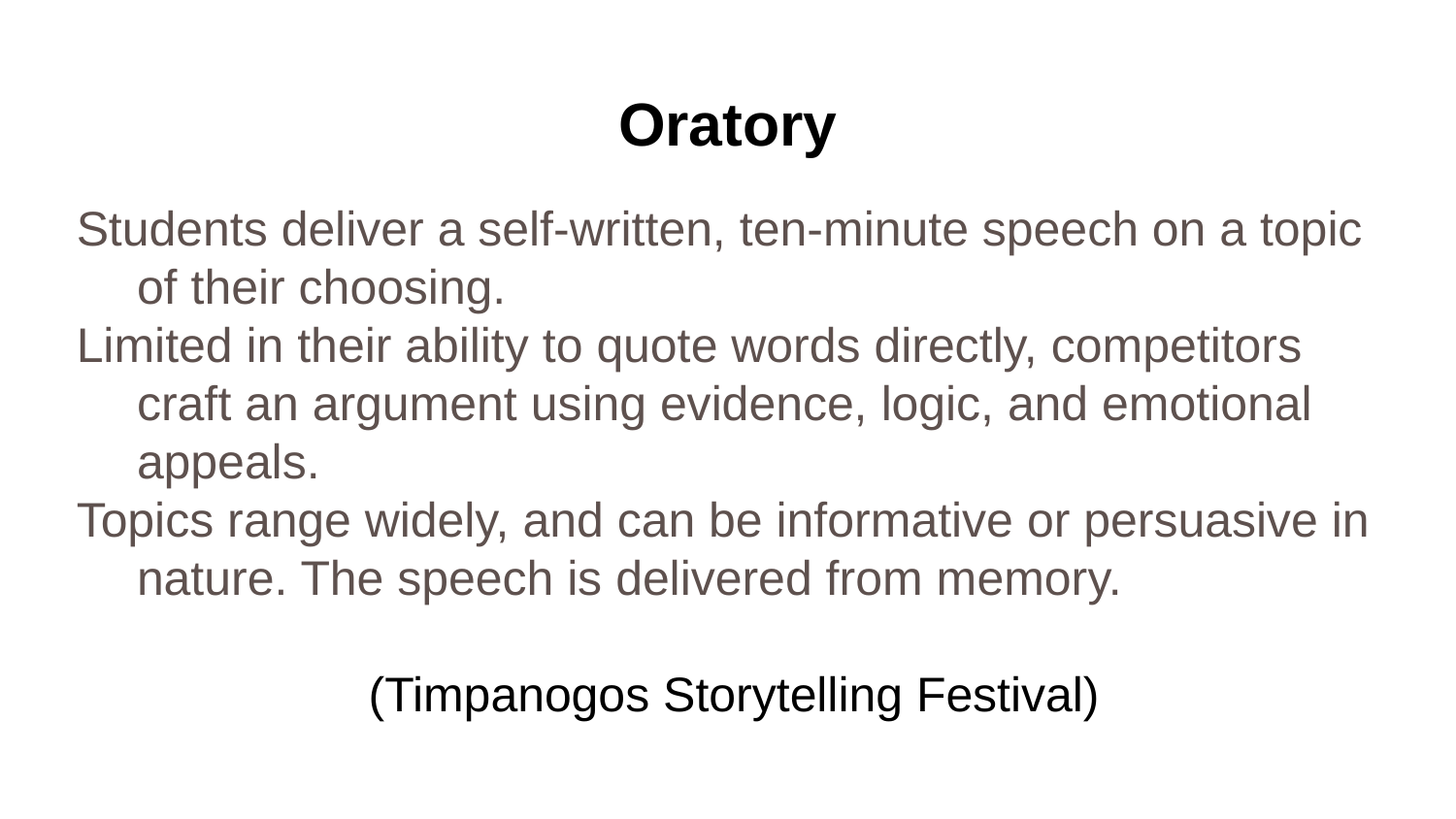

# Oratory
Students deliver a self-written, ten-minute speech on a topic of their choosing.
Limited in their ability to quote words directly, competitors craft an argument using evidence, logic, and emotional appeals.
Topics range widely, and can be informative or persuasive in nature. The speech is delivered from memory.

(Timpanogos Storytelling Festival)